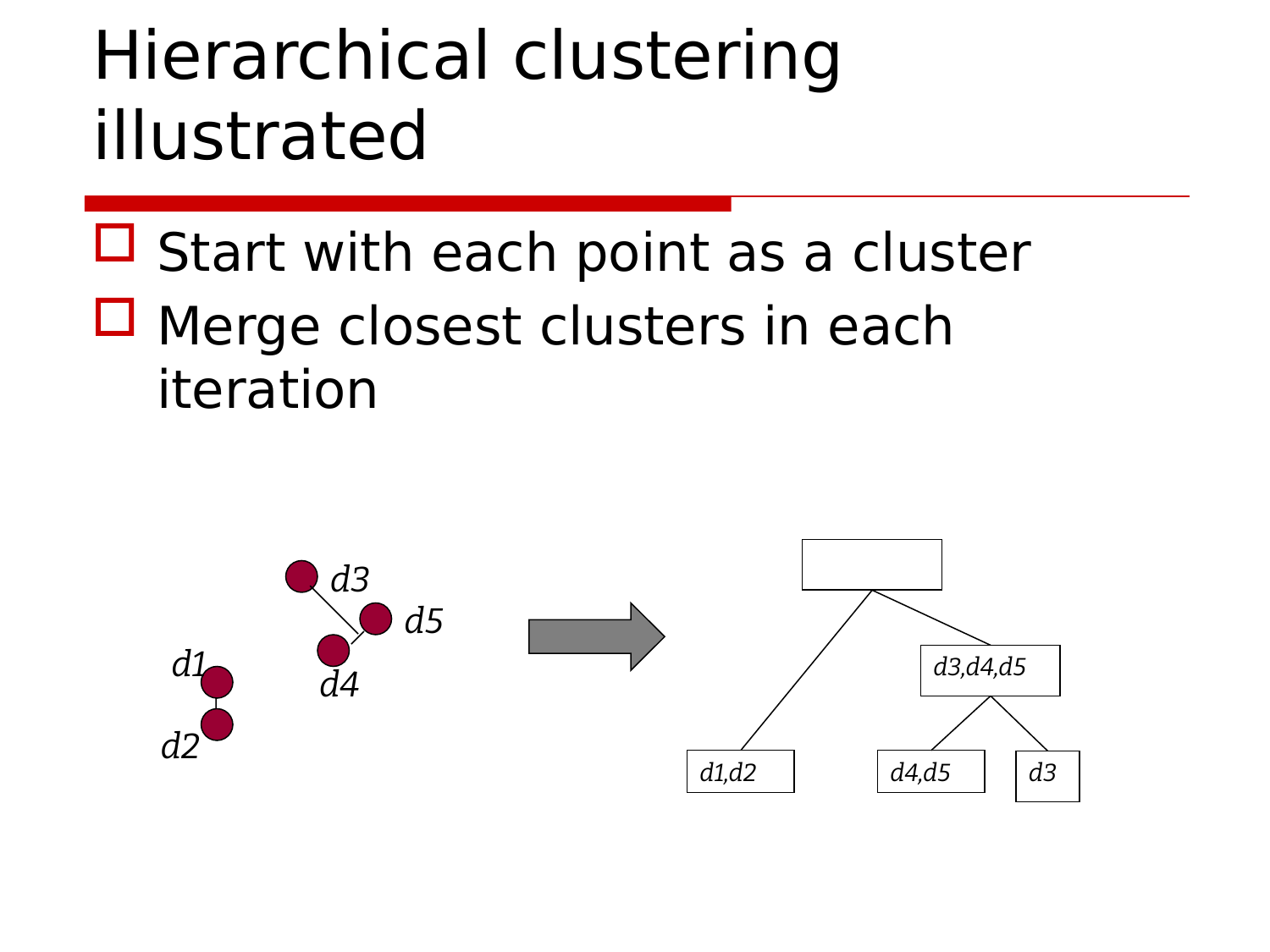

# Hierarchical clustering illustrated
Start with each point as a cluster
Merge closest clusters in each iteration

d3

d5

d1

d3,d4,d5
d4

d2
d1,d2
d4,d5
d3